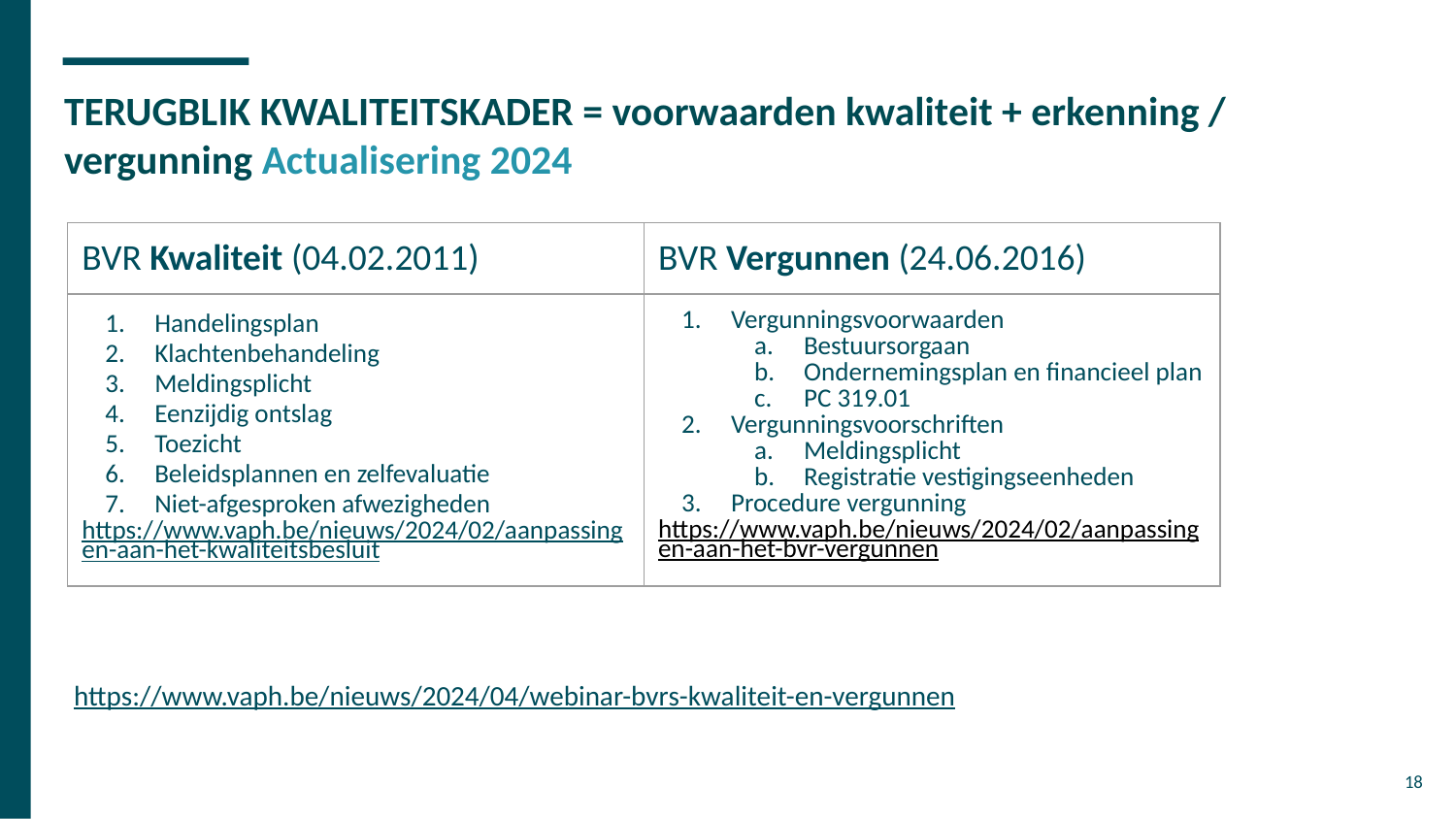

# TERUGBLIK KWALITEITSKADER = voorwaarden kwaliteit + erkenning / vergunning Actualisering 2024

| BVR Kwaliteit (04.02.2011) | BVR Vergunnen (24.06.2016) |
| --- | --- |
| Handelingsplan Klachtenbehandeling Meldingsplicht Eenzijdig ontslag Toezicht Beleidsplannen en zelfevaluatie Niet-afgesproken afwezigheden https://www.vaph.be/nieuws/2024/02/aanpassingen-aan-het-kwaliteitsbesluit | Vergunningsvoorwaarden Bestuursorgaan Ondernemingsplan en financieel plan PC 319.01 Vergunningsvoorschriften Meldingsplicht Registratie vestigingseenheden Procedure vergunning https://www.vaph.be/nieuws/2024/02/aanpassingen-aan-het-bvr-vergunnen |
https://www.vaph.be/nieuws/2024/04/webinar-bvrs-kwaliteit-en-vergunnen
18